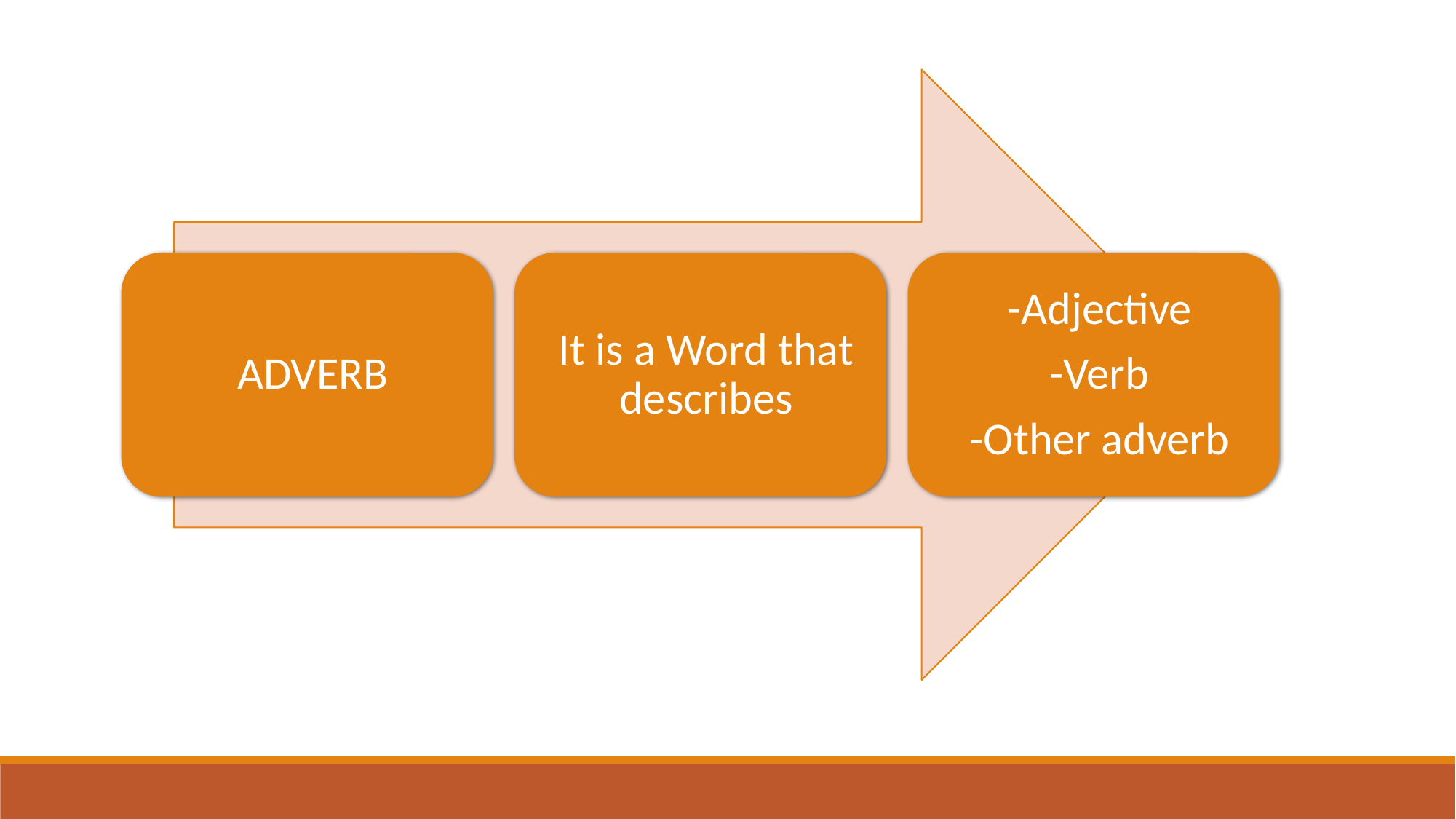

ADVERB
It is a Word that describes
-Adjective
-Verb
-Other adverb